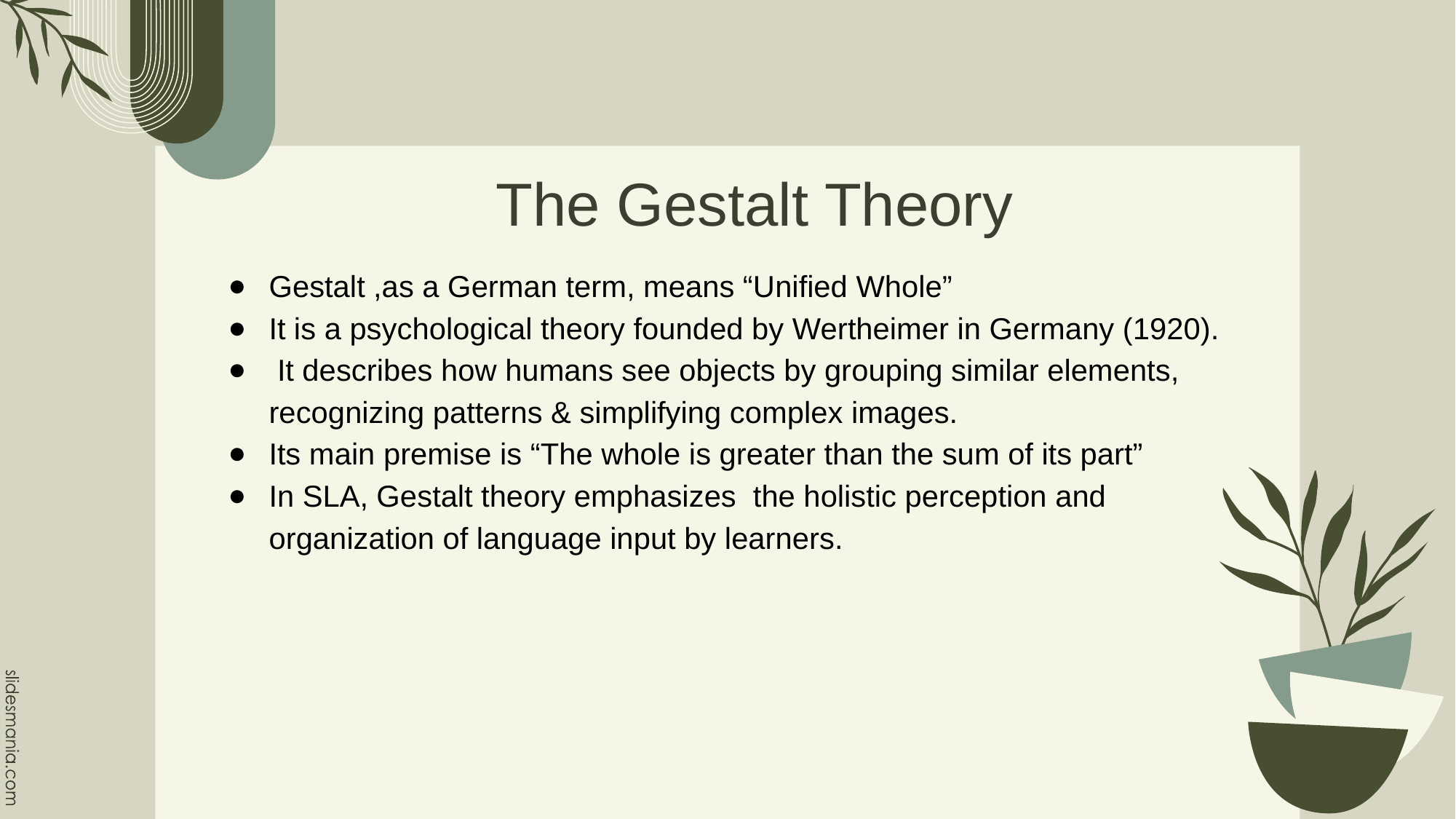

# The Gestalt Theory
Gestalt ,as a German term, means “Unified Whole”
It is a psychological theory founded by Wertheimer in Germany (1920).
 It describes how humans see objects by grouping similar elements, recognizing patterns & simplifying complex images.
Its main premise is “The whole is greater than the sum of its part”
In SLA, Gestalt theory emphasizes  the holistic perception and organization of language input by learners.